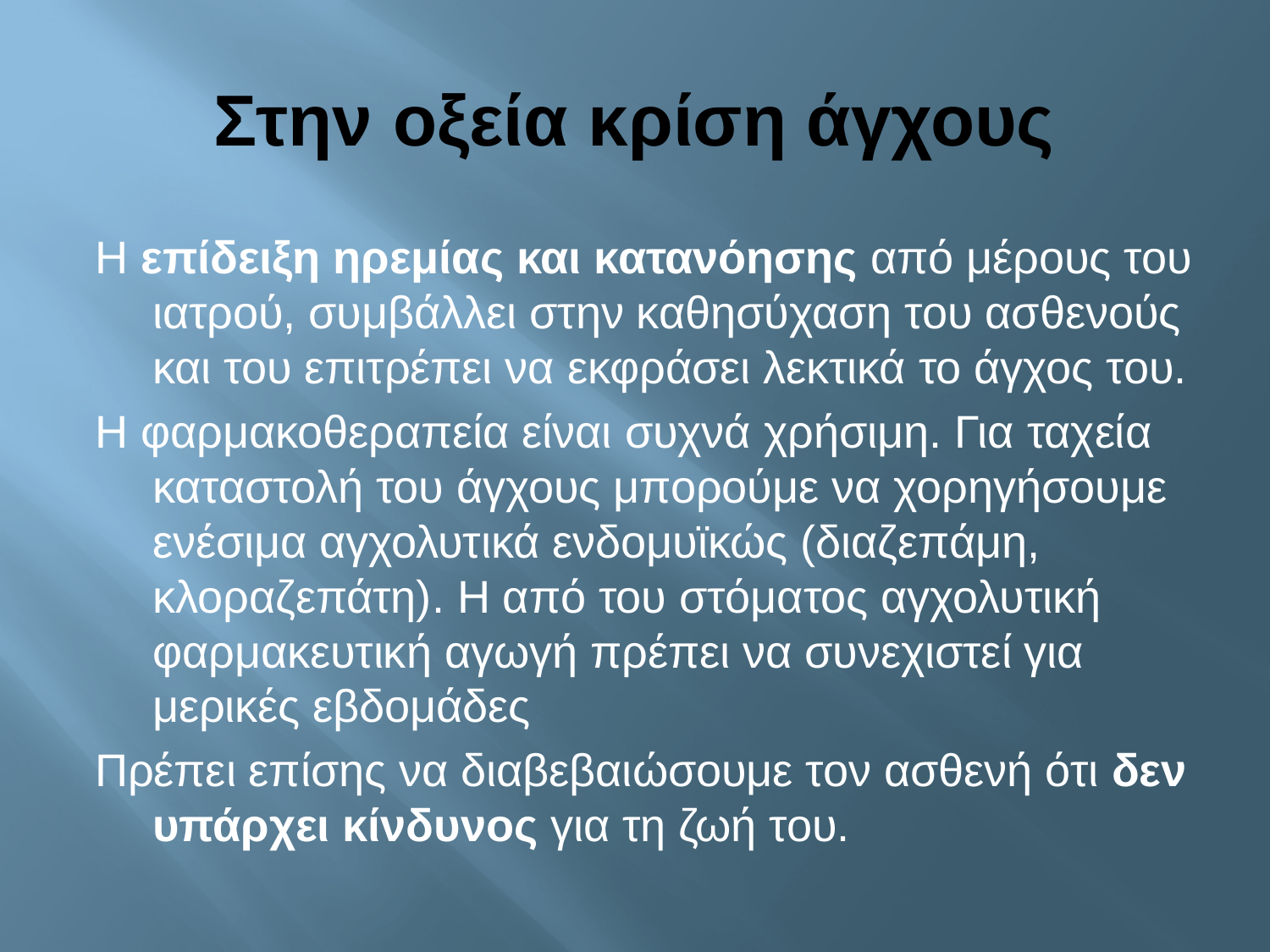

# Στην οξεία κρίση άγχους
Η επίδειξη ηρεμίας και κατανόησης από μέρους του ιατρού, συμβάλλει στην καθησύχαση του ασθενούς και του επιτρέπει να εκφράσει λεκτικά το άγχος του.
Η φαρμακοθεραπεία είναι συχνά χρήσιμη. Για ταχεία καταστολή του άγχους μπορούμε να χορηγήσουμε ενέσιμα αγχολυτικά ενδομυϊκώς (διαζεπάμη, κλοραζεπάτη). Η από του στόματος αγχολυτική φαρμακευτική αγωγή πρέπει να συνεχιστεί για μερικές εβδομάδες
Πρέπει επίσης να διαβεβαιώσουμε τον ασθενή ότι δεν υπάρχει κίνδυνος για τη ζωή του.